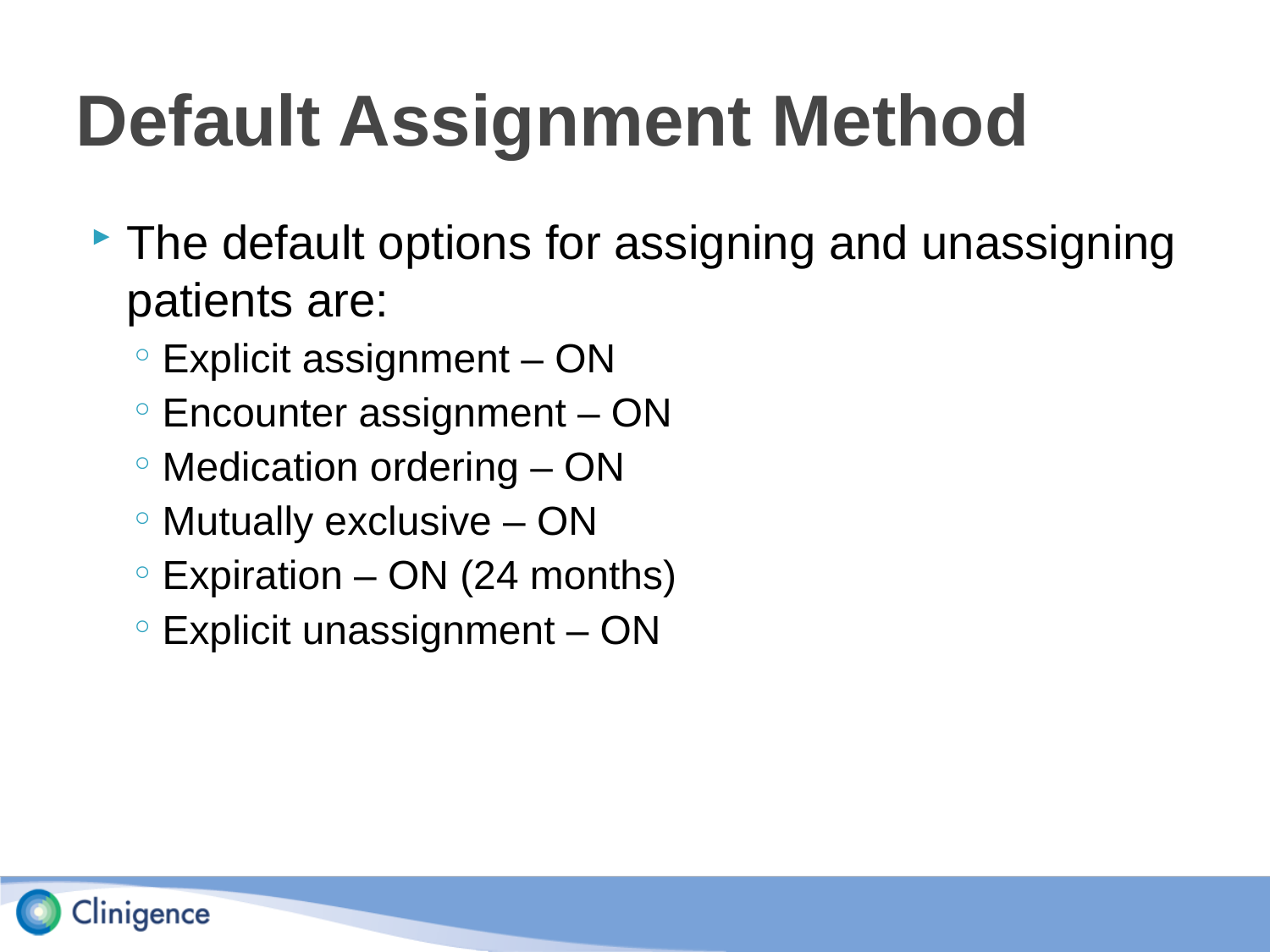

# Default Assignment Method
The default options for assigning and unassigning patients are:
Explicit assignment – ON
Encounter assignment – ON
Medication ordering – ON
Mutually exclusive – ON
Expiration – ON (24 months)
Explicit unassignment – ON